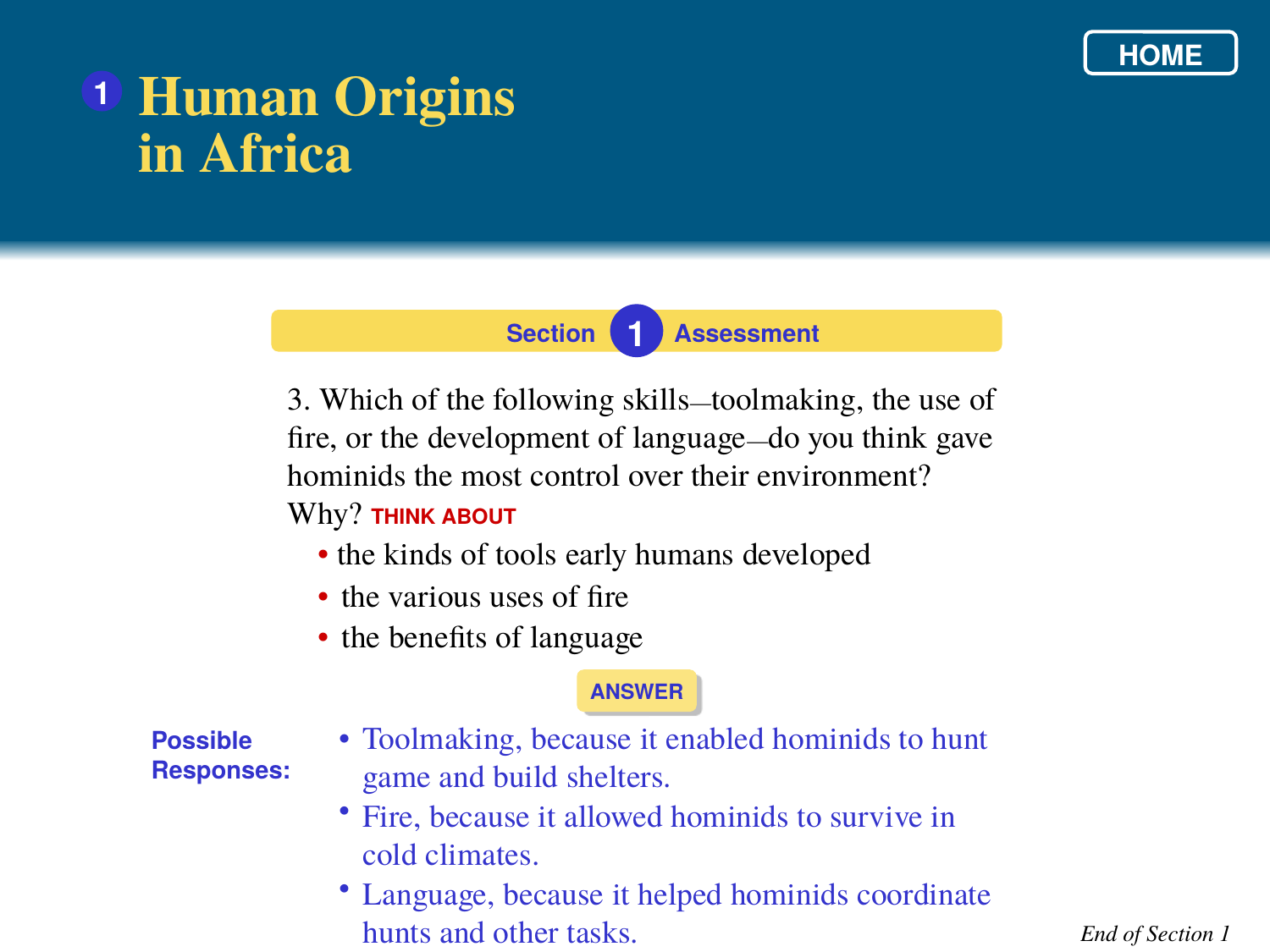

HOME

Human Origins
in Africa
1

1

Section
Assessment
3. Which of the following skills—toolmaking, the use of fire, or the development of language—do you think gave hominids the most control over their environment?  Why? THINK ABOUT
• the kinds of tools early humans developed
• 	the various uses of fire
• 	the benefits of language
ANSWER
• 	Toolmaking, because it enabled hominids to hunt game and build shelters.
Fire, because it allowed hominids to survive in cold climates.
Language, because it helped hominids coordinate hunts and other tasks.
Possible Responses:
End of Section 1